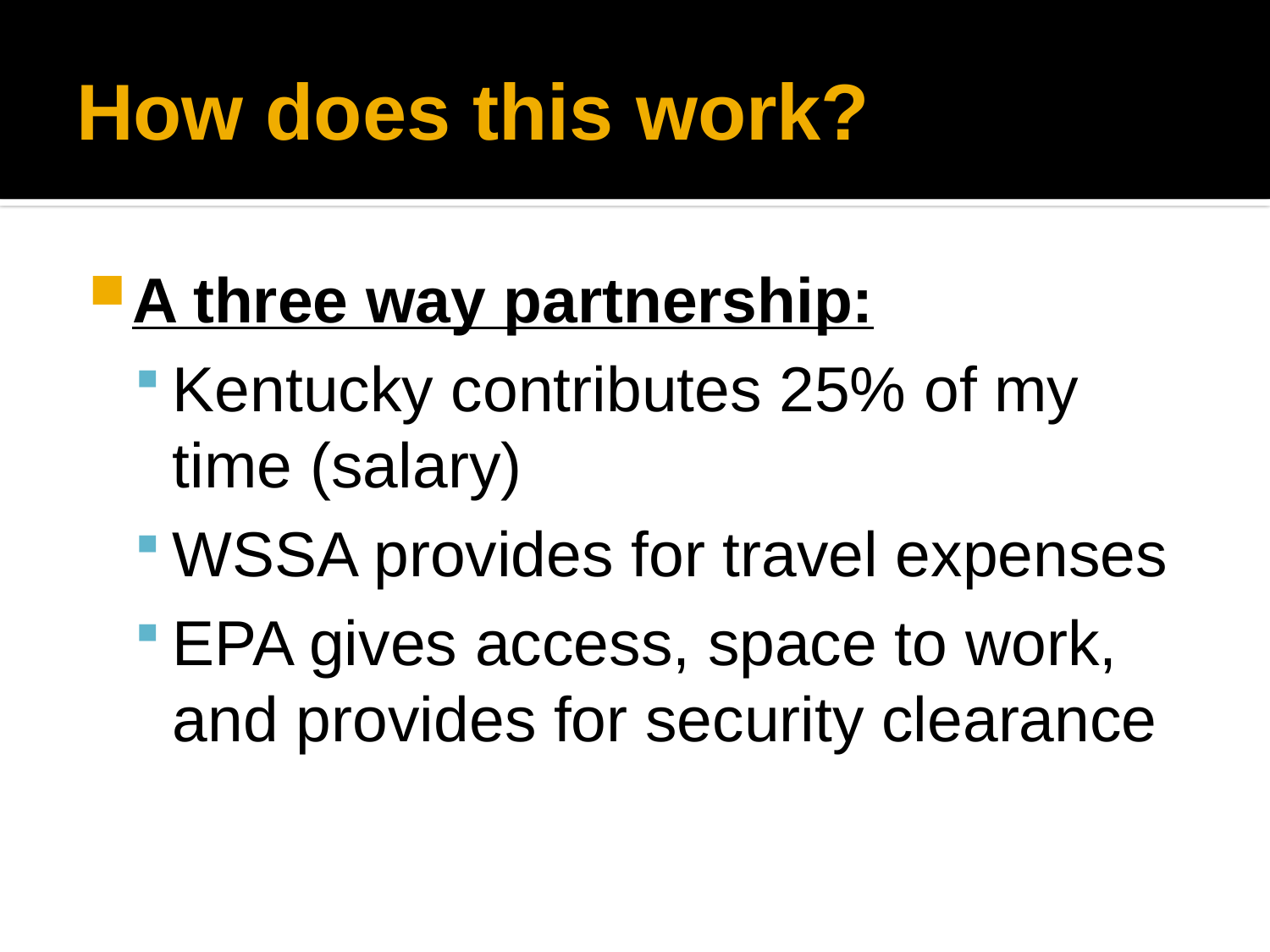

# How does this work?
A three way partnership:
Kentucky contributes 25% of my time (salary)
WSSA provides for travel expenses
EPA gives access, space to work, and provides for security clearance